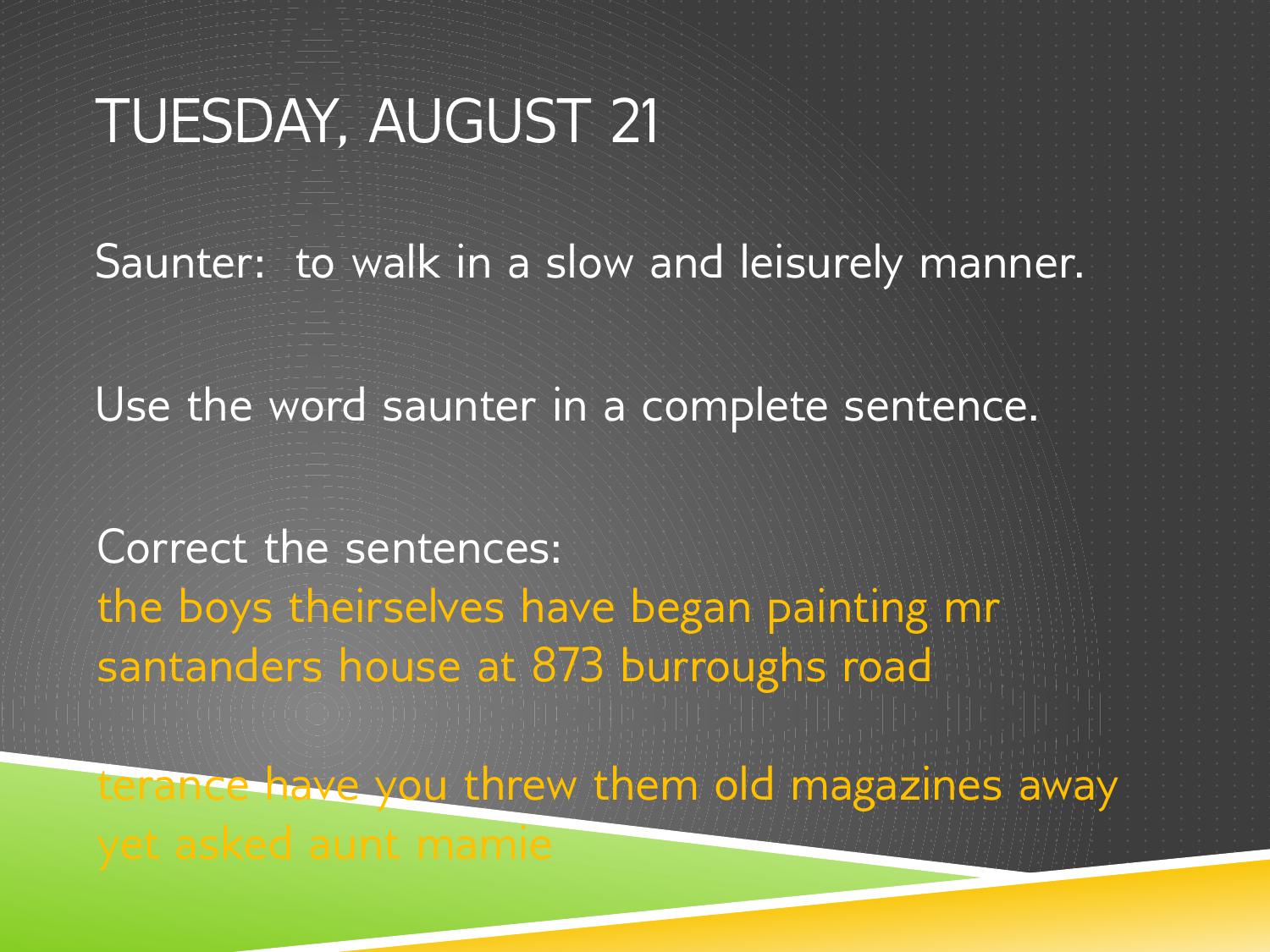

# Tuesday, August 21
Saunter:  to walk in a slow and leisurely manner.

Use the word saunter in a complete sentence.
Correct the sentences:
the boys theirselves have began painting mr santanders house at 873 burroughs road

terance have you threw them old magazines away yet asked aunt mamie